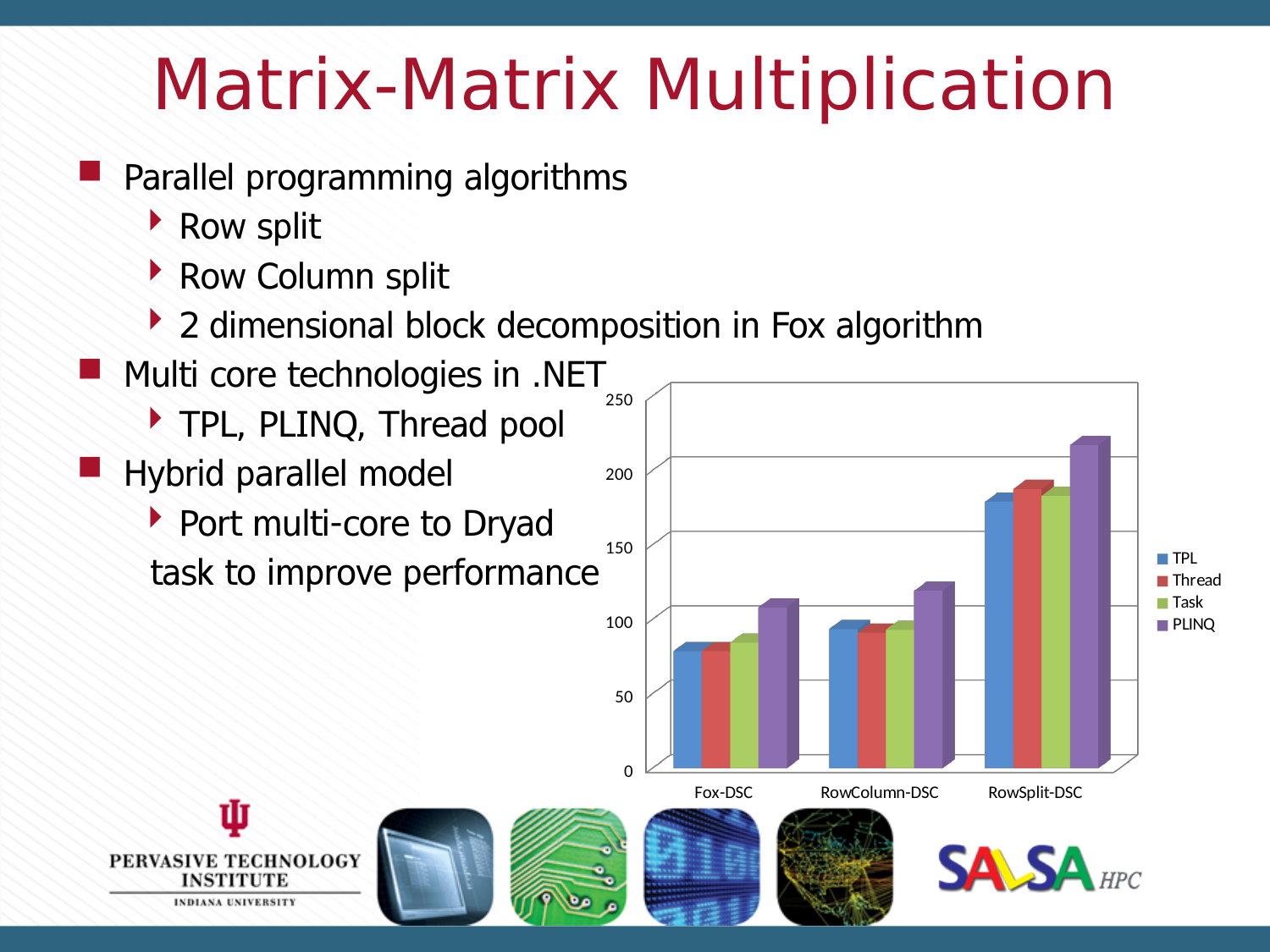

# Matrix-Matrix Multiplication
Parallel programming algorithms
Row split
Row Column split
2 dimensional block decomposition in Fox algorithm
Multi core technologies in .NET
TPL, PLINQ, Thread pool
Hybrid parallel model
Port multi-core to Dryad
 task to improve performance

[unsupported chart]